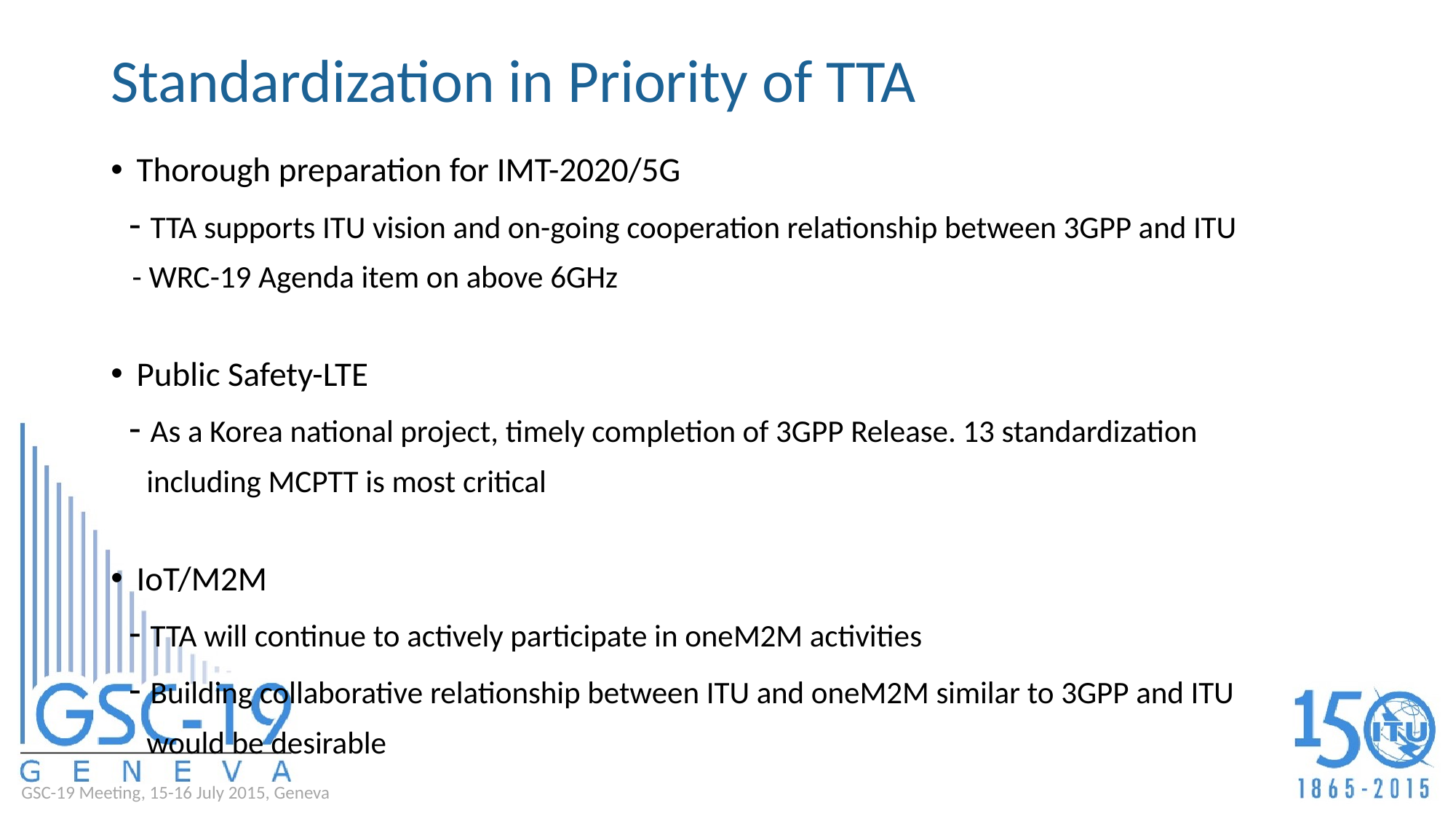

# Standardization in Priority of TTA
Thorough preparation for IMT-2020/5G
  - TTA supports ITU vision and on-going cooperation relationship between 3GPP and ITU
   - WRC-19 Agenda item on above 6GHz

Public Safety-LTE
  - As a Korea national project, timely completion of 3GPP Release. 13 standardization
     including MCPTT is most critical

IoT/M2M
  - TTA will continue to actively participate in oneM2M activities
  - Building collaborative relationship between ITU and oneM2M similar to 3GPP and ITU
     would be desirable